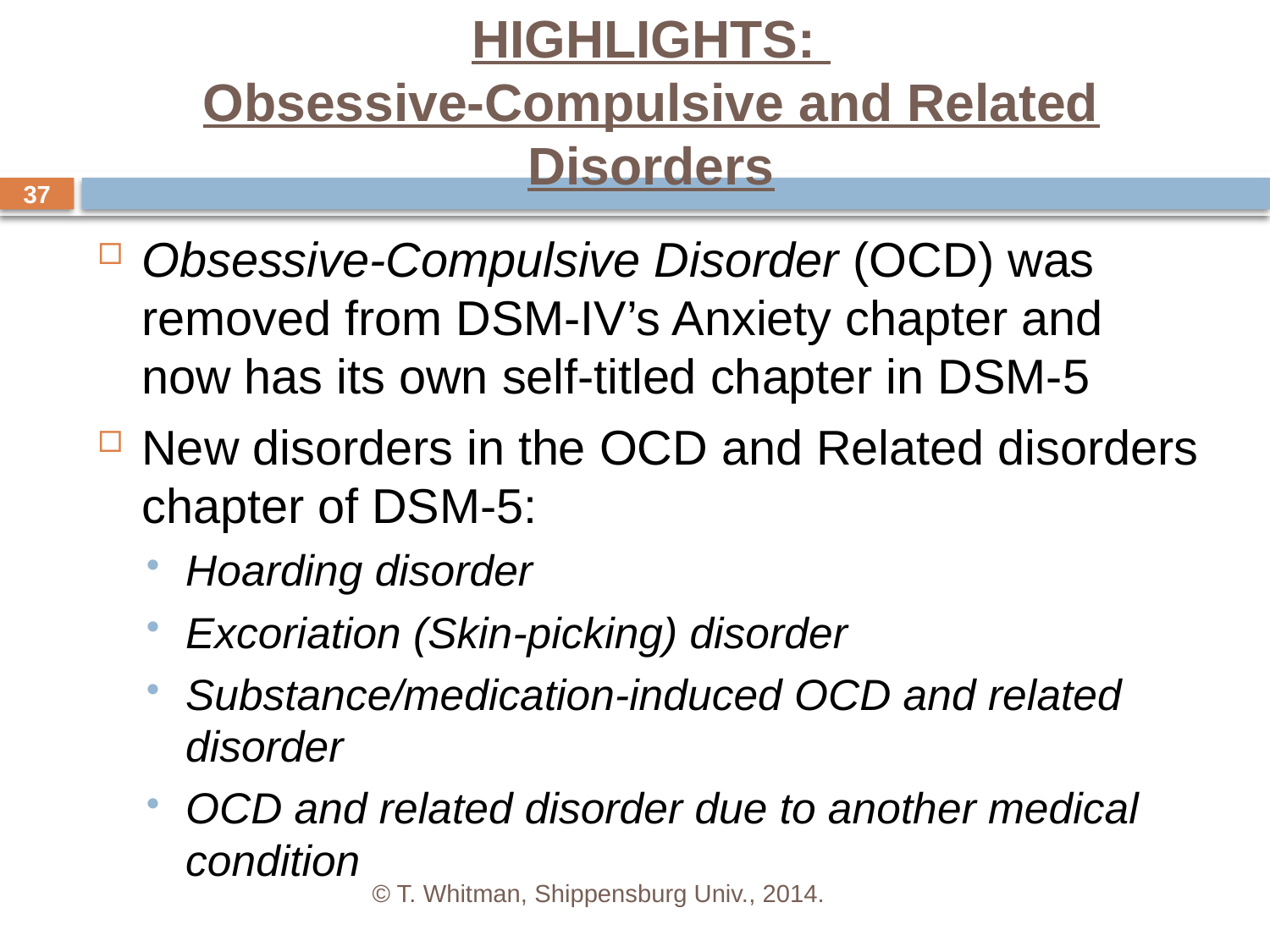

# HIGHLIGHTS: Obsessive-Compulsive and Related Disorders
37
Obsessive-Compulsive Disorder (OCD) was removed from DSM-IV’s Anxiety chapter and now has its own self-titled chapter in DSM-5
New disorders in the OCD and Related disorders chapter of DSM-5:
Hoarding disorder
Excoriation (Skin-picking) disorder
Substance/medication-induced OCD and related disorder
OCD and related disorder due to another medical condition

© T. Whitman, Shippensburg Univ., 2014.